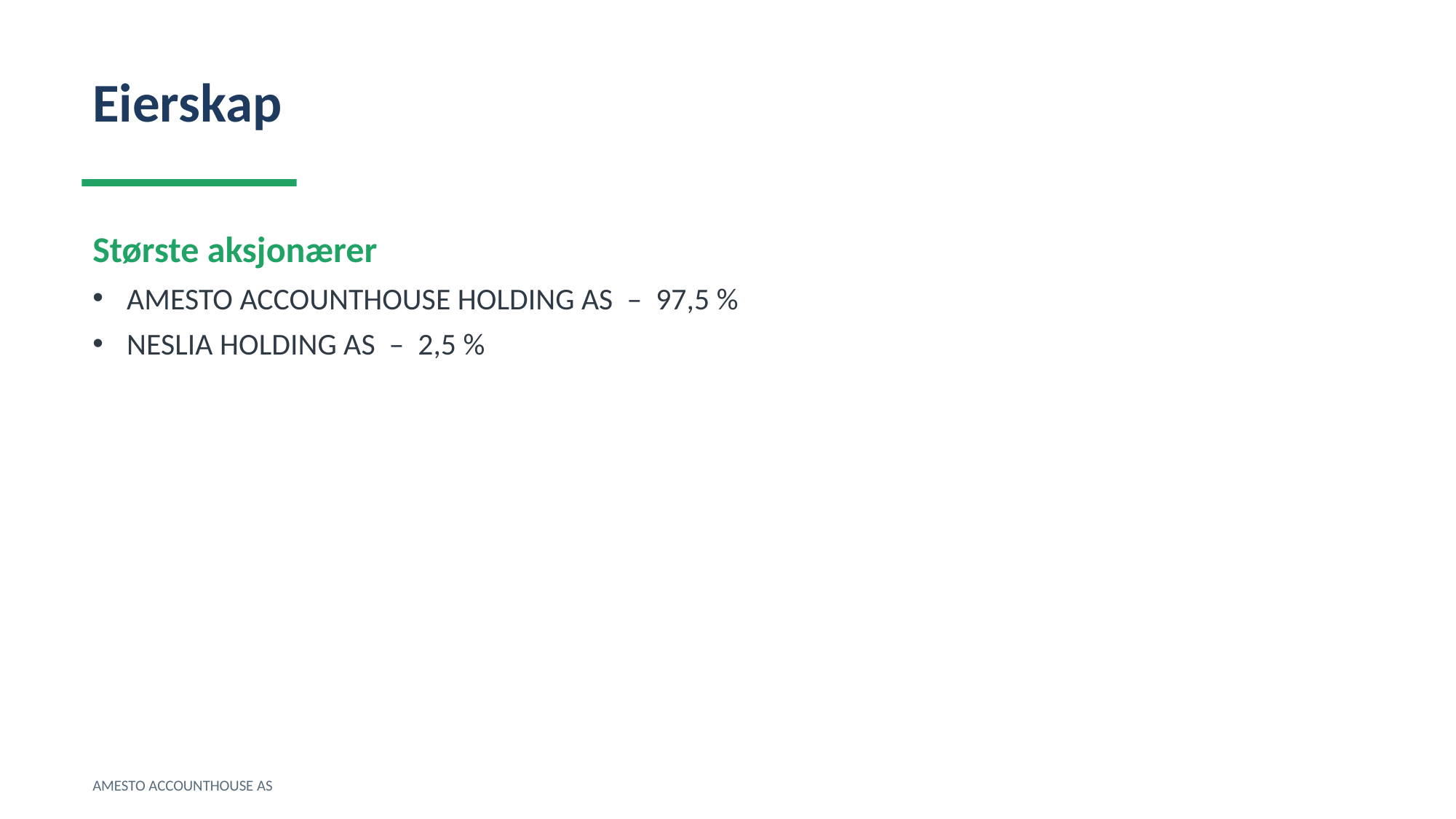

Eierskap

Største aksjonærer
AMESTO ACCOUNTHOUSE HOLDING AS  –  97,5 %
NESLIA HOLDING AS  –  2,5 %
AMESTO ACCOUNTHOUSE AS